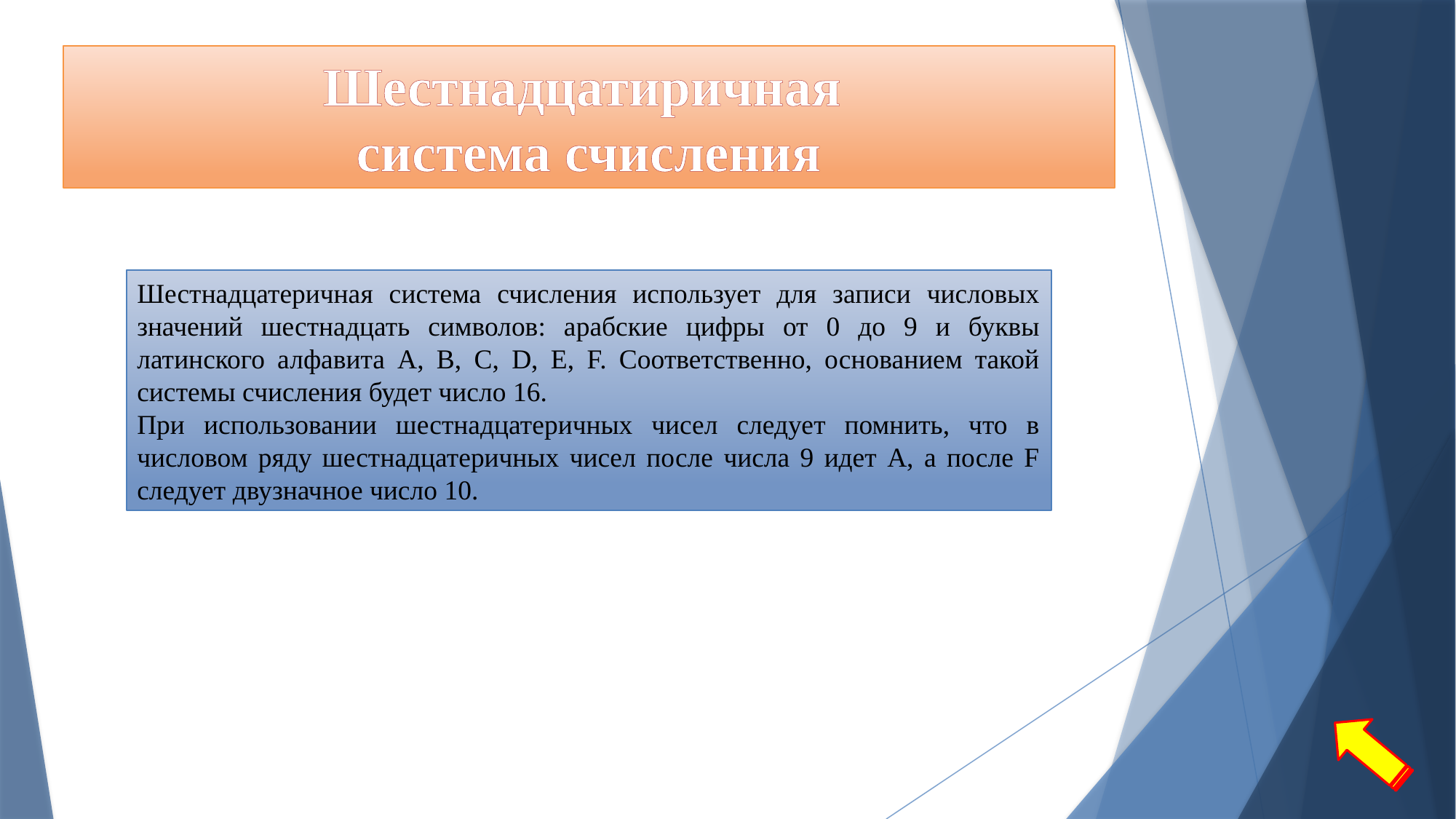

Шестнадцатиричная
система счисления
Шестнадцатеричная система счисления использует для записи числовых значений шестнадцать символов: арабские цифры от 0 до 9 и буквы латинского алфавита A, B, C, D, E, F. Соответственно, основанием такой системы счисления будет число 16.
При использовании шестнадцатеричных чисел следует помнить, что в числовом ряду шестнадцатеричных чисел после числа 9 идет А, а после F следует двузначное число 10.